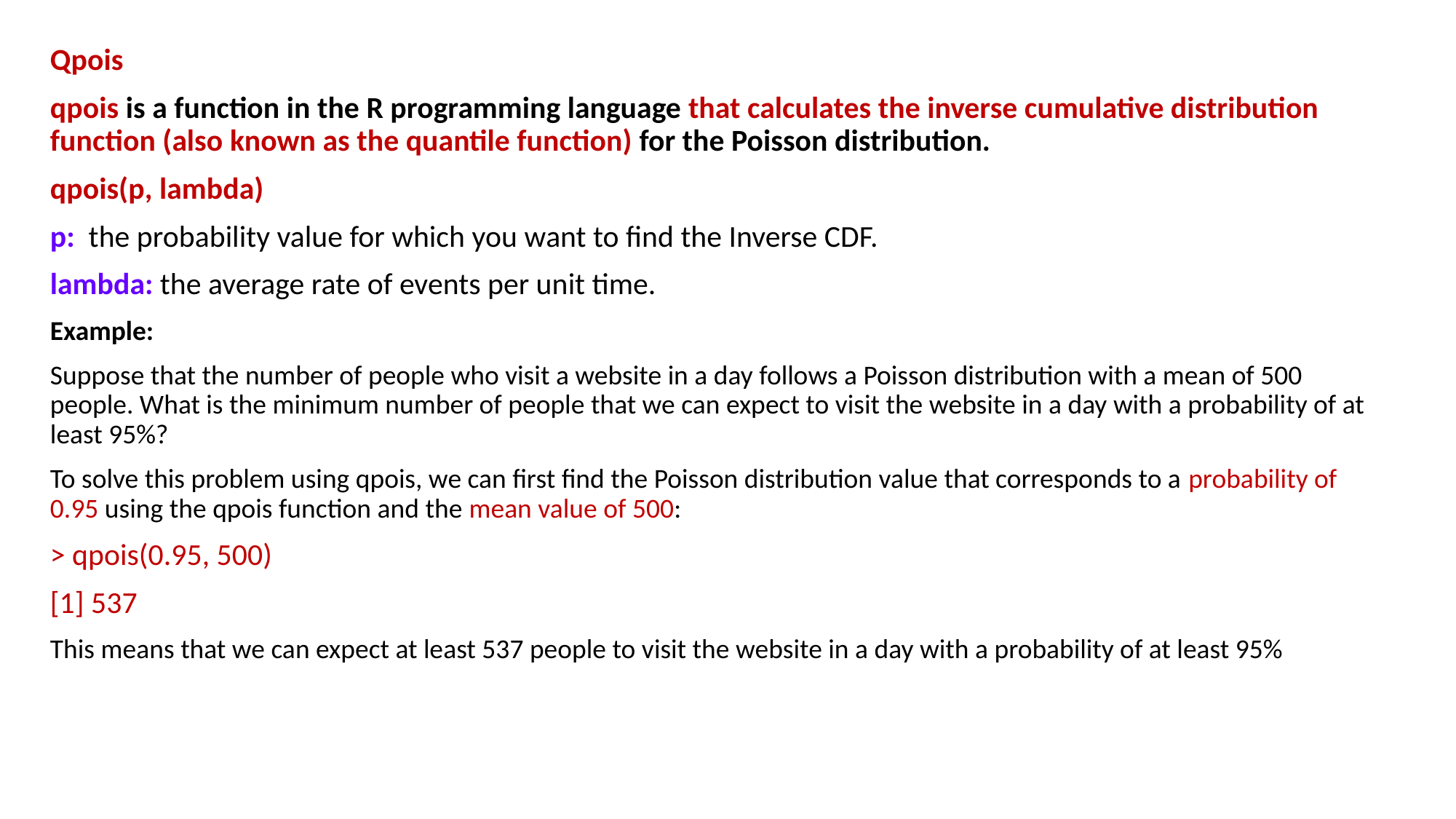

Qpois
qpois is a function in the R programming language that calculates the inverse cumulative distribution function (also known as the quantile function) for the Poisson distribution.
qpois(p, lambda)
p:  the probability value for which you want to find the Inverse CDF.
lambda: the average rate of events per unit time.
Example:
Suppose that the number of people who visit a website in a day follows a Poisson distribution with a mean of 500 people. What is the minimum number of people that we can expect to visit the website in a day with a probability of at least 95%?
To solve this problem using qpois, we can first find the Poisson distribution value that corresponds to a probability of 0.95 using the qpois function and the mean value of 500:
> qpois(0.95, 500)
[1] 537
This means that we can expect at least 537 people to visit the website in a day with a probability of at least 95%